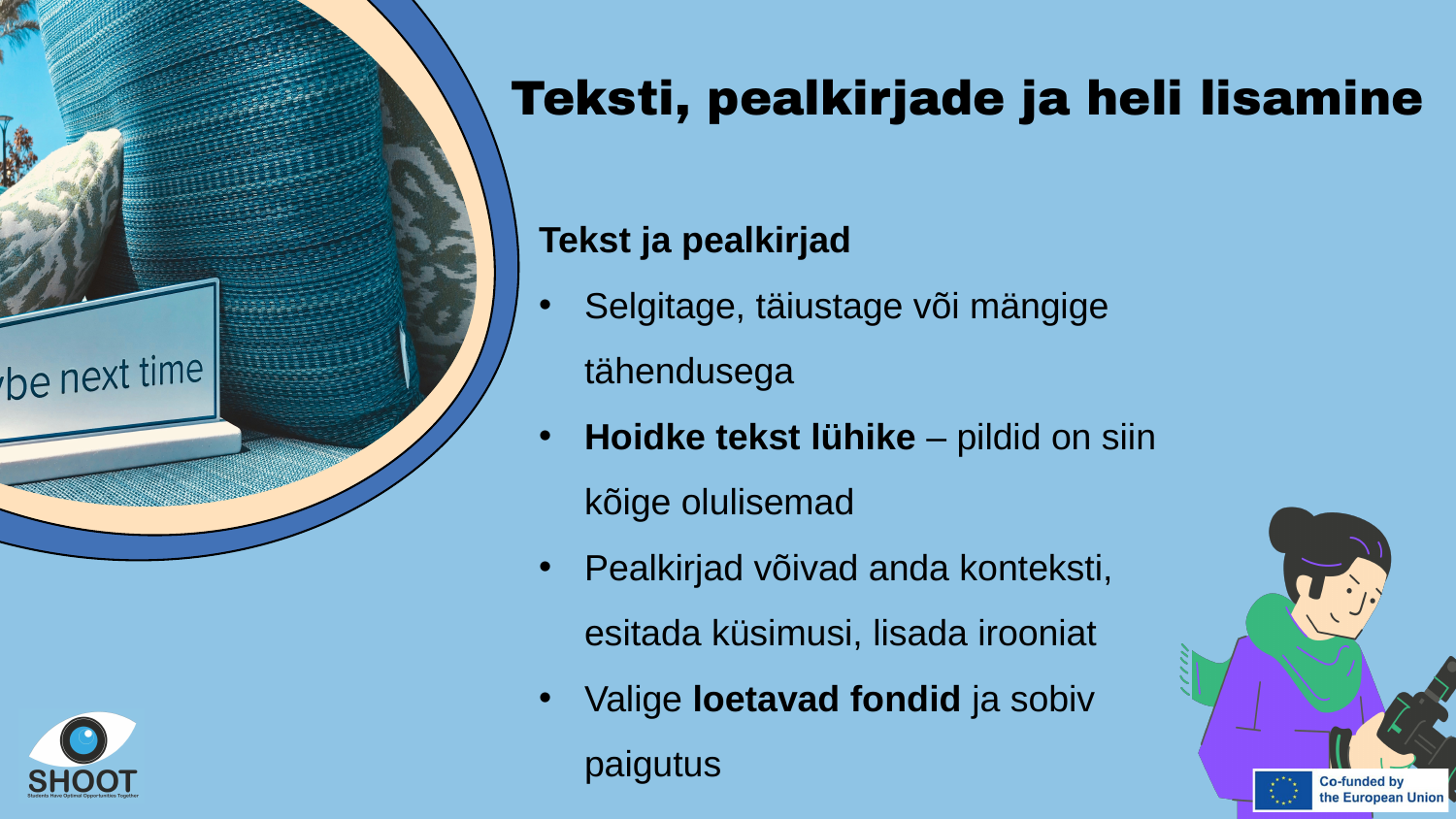

Teksti, pealkirjade ja heli lisamine
Tekst ja pealkirjad
Selgitage, täiustage või mängige tähendusega
Hoidke tekst lühike – pildid on siin kõige olulisemad
Pealkirjad võivad anda konteksti, esitada küsimusi, lisada irooniat
Valige loetavad fondid ja sobiv paigutus